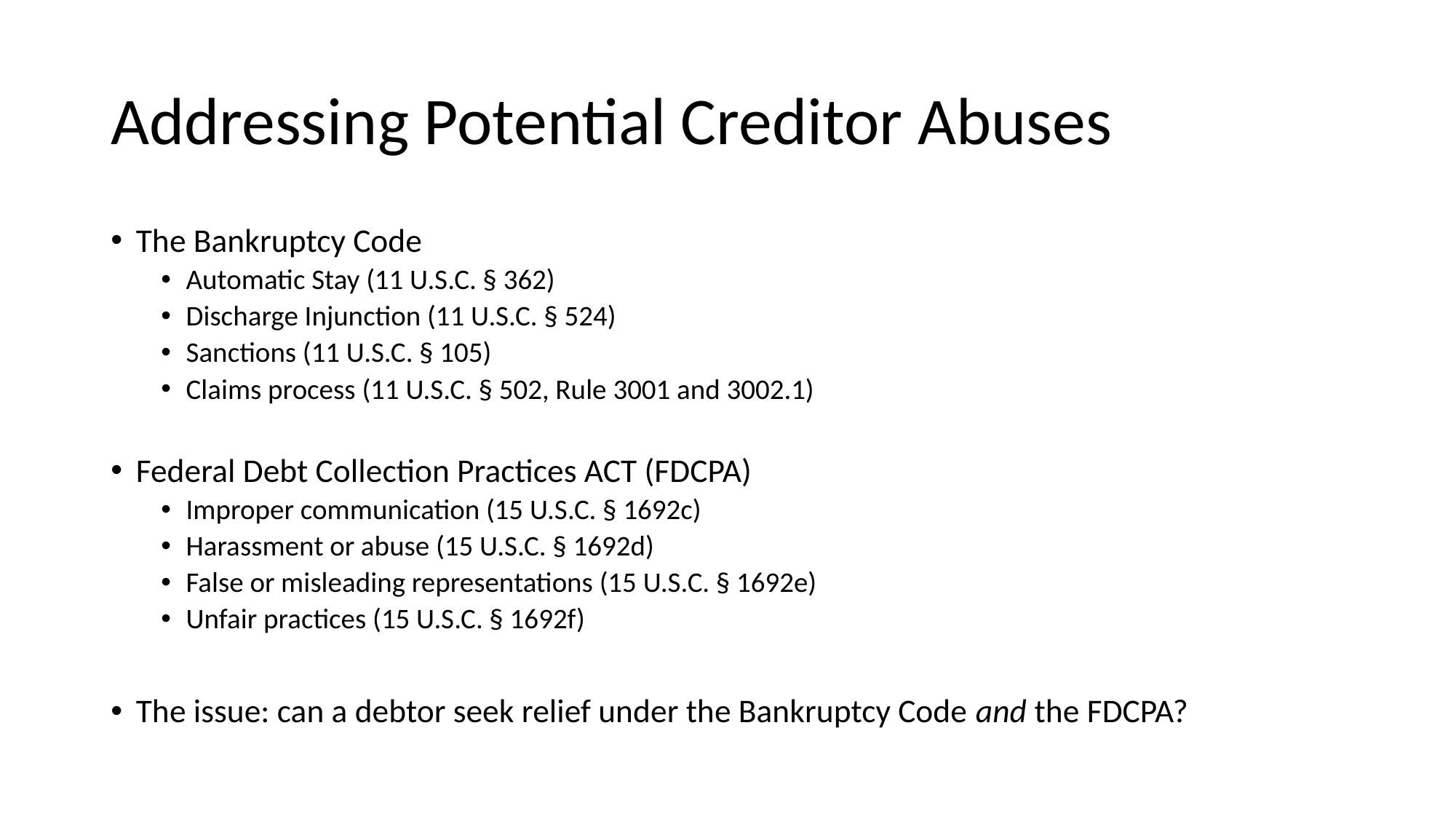

# Addressing Potential Creditor Abuses
The Bankruptcy Code
Automatic Stay (11 U.S.C. § 362)
Discharge Injunction (11 U.S.C. § 524)
Sanctions (11 U.S.C. § 105)
Claims process (11 U.S.C. § 502, Rule 3001 and 3002.1)

Federal Debt Collection Practices ACT (FDCPA)
Improper communication (15 U.S.C. § 1692c)
Harassment or abuse (15 U.S.C. § 1692d)
False or misleading representations (15 U.S.C. § 1692e)
Unfair practices (15 U.S.C. § 1692f)

The issue: can a debtor seek relief under the Bankruptcy Code and the FDCPA?